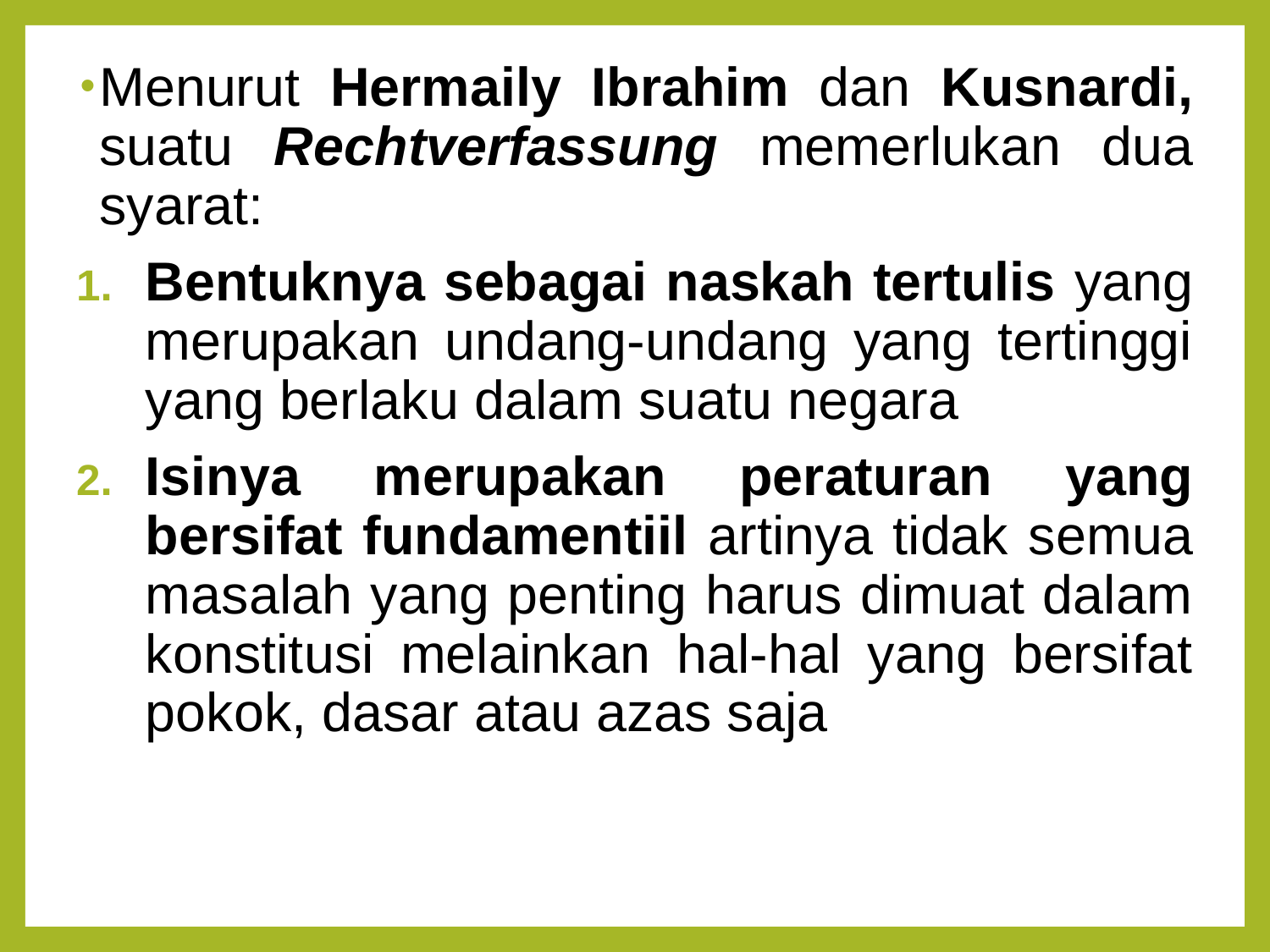

Menurut Hermaily Ibrahim dan Kusnardi, suatu Rechtverfassung memerlukan dua syarat:
Bentuknya sebagai naskah tertulis yang merupakan undang-undang yang tertinggi yang berlaku dalam suatu negara
Isinya merupakan peraturan yang bersifat fundamentiil artinya tidak semua masalah yang penting harus dimuat dalam konstitusi melainkan hal-hal yang bersifat pokok, dasar atau azas saja